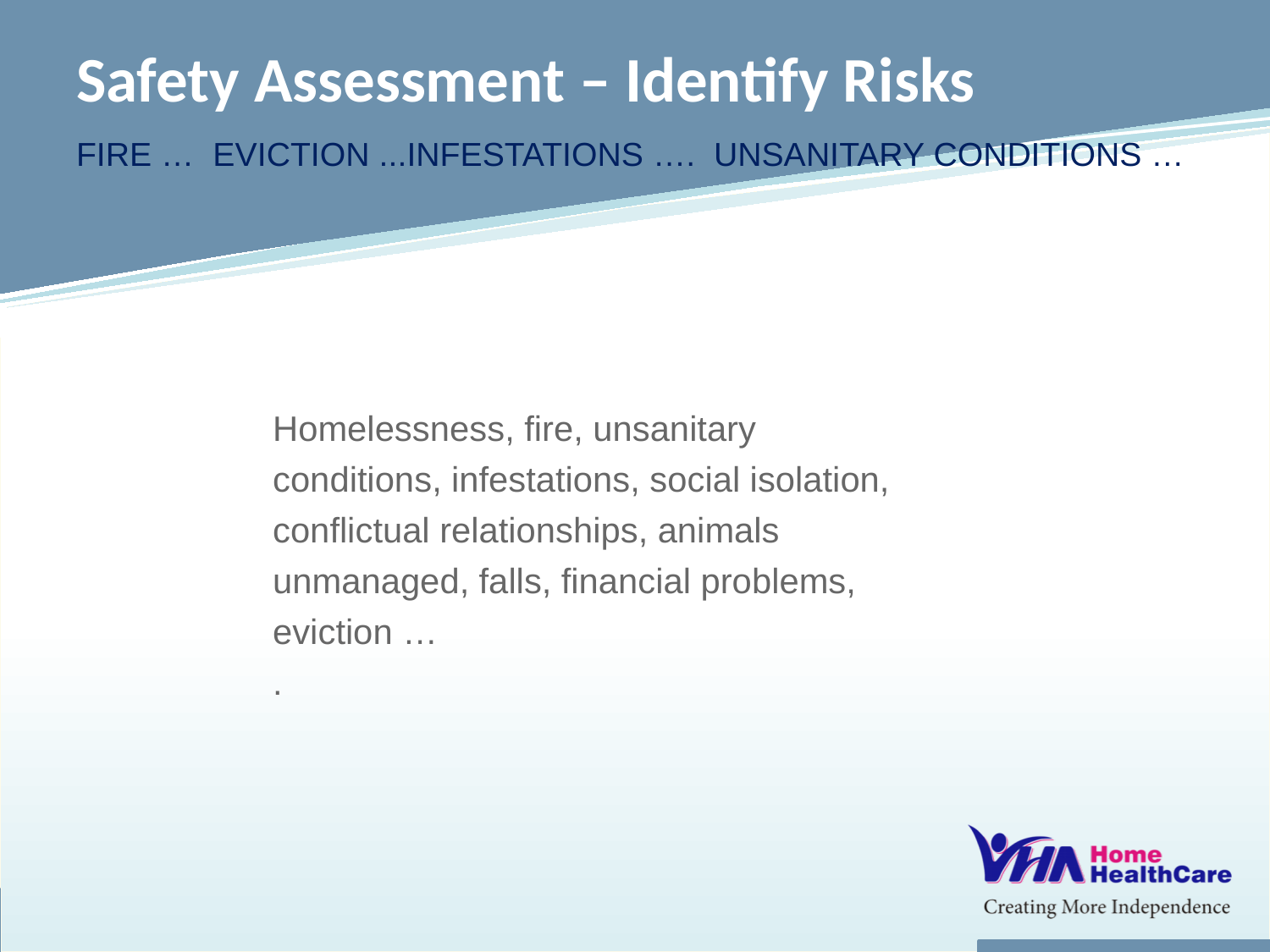

# Safety Assessment – Identify Risks
Fire …  Eviction ...Infestations ….  unsanitary conditions …

Homelessness, fire, unsanitary conditions, infestations, social isolation, conflictual relationships, animals unmanaged, falls, financial problems, eviction …
.